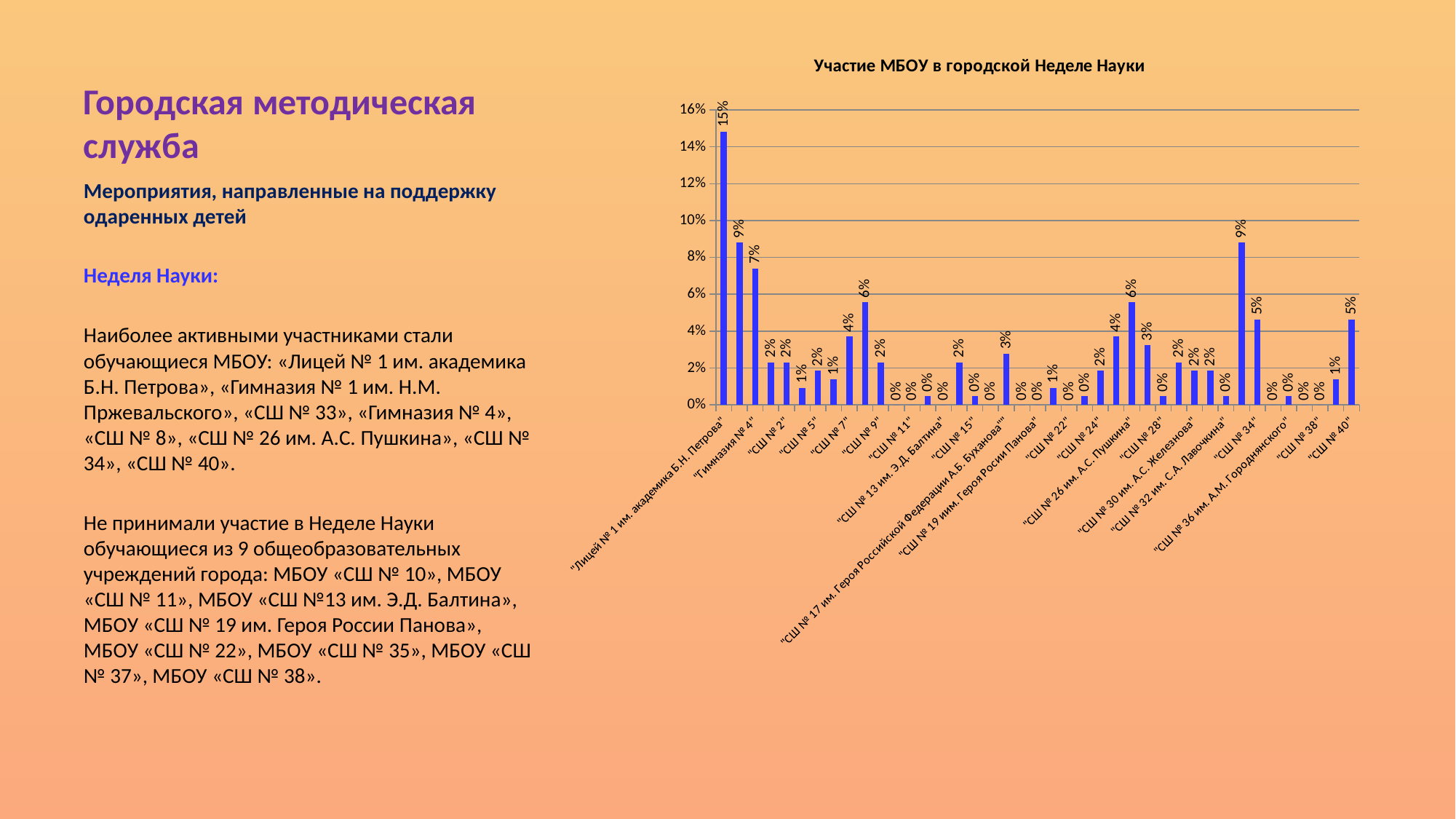

# Городская методическая служба

### Chart: Участие МБОУ в городской Неделе Науки

| Category |  |
|---|---|
| "Лицей № 1 им. академика Б.Н. Петрова" | 0.14814814814814847 |
| "Гимназия № 1 им. Н.М. пржевальского" | 0.08796296296296321 |
| "Гимназия № 4" | 0.07407407407407407 |
| "СШ № 1" | 0.023148148148148147 |
| "СШ № 2" | 0.023148148148148147 |
| "СШ № 3" | 0.009259259259259304 |
| "СШ № 5" | 0.018518518518518556 |
| "СШ № 6" | 0.01388888888888893 |
| "СШ № 7" | 0.037037037037037056 |
| "СШ № 8" | 0.055555555555555455 |
| "СШ № 9" | 0.023148148148148147 |
| "СШ № 10" | 0.0 |
| "СШ № 11" | 0.0 |
| "СШ № 12" | 0.004629629629629643 |
| "СШ № 13 им. Э.Д. Балтина" | 0.0 |
| "СШ № 14" | 0.023148148148148147 |
| "СШ № 15" | 0.004629629629629643 |
| "СШ № 16" | 0.0 |
| "СШ № 17 им. Героя Российской Федерации А.Б. Буханова"" | 0.0277777777777779 |
| "СШ № 18" | 0.0 |
| "СШ № 19 иим. Героя Росии Панова" | 0.0 |
| "СШ № 21 им. Н.И. Рыленкова" | 0.009259259259259304 |
| "СШ № 22" | 0.0 |
| "СШ № 23" | 0.004629629629629643 |
| "СШ № 24" | 0.018518518518518556 |
| "СШ № 25" | 0.037037037037037056 |
| "СШ № 26 им. А.С. Пушкина" | 0.055555555555555455 |
| "СШ № 27 им. Э.А. Хиля" | 0.032407407407407496 |
| "СШ № 28" | 0.004629629629629643 |
| "СШ № 29" | 0.023148148148148147 |
| "СШ № 30 им. А.С. Железнова" | 0.018518518518518556 |
| "СШ № 31" | 0.018518518518518556 |
| "СШ № 32 им. С.А. Лавочкина" | 0.004629629629629643 |
| "СШ № 33" | 0.08796296296296321 |
| "СШ № 34" | 0.04629629629629642 |
| "СШ № 35" | 0.0 |
| "СШ № 36 им. А.М. Городнянского" | 0.004629629629629643 |
| "СШ № 37" | 0.0 |
| "СШ № 38" | 0.0 |
| "СШ № 39" | 0.01388888888888893 |
| "СШ № 40" | 0.04629629629629642 |
Мероприятия, направленные на поддержку одаренных детей

Неделя Науки:

Наиболее активными участниками стали обучающиеся МБОУ: «Лицей № 1 им. академика Б.Н. Петрова», «Гимназия № 1 им. Н.М. Пржевальского», «СШ № 33», «Гимназия № 4», «СШ № 8», «СШ № 26 им. А.С. Пушкина», «СШ № 34», «СШ № 40».

Не принимали участие в Неделе Науки обучающиеся из 9 общеобразовательных учреждений города: МБОУ «СШ № 10», МБОУ «СШ № 11», МБОУ «СШ №13 им. Э.Д. Балтина», МБОУ «СШ № 19 им. Героя России Панова», МБОУ «СШ № 22», МБОУ «СШ № 35», МБОУ «СШ № 37», МБОУ «СШ № 38».